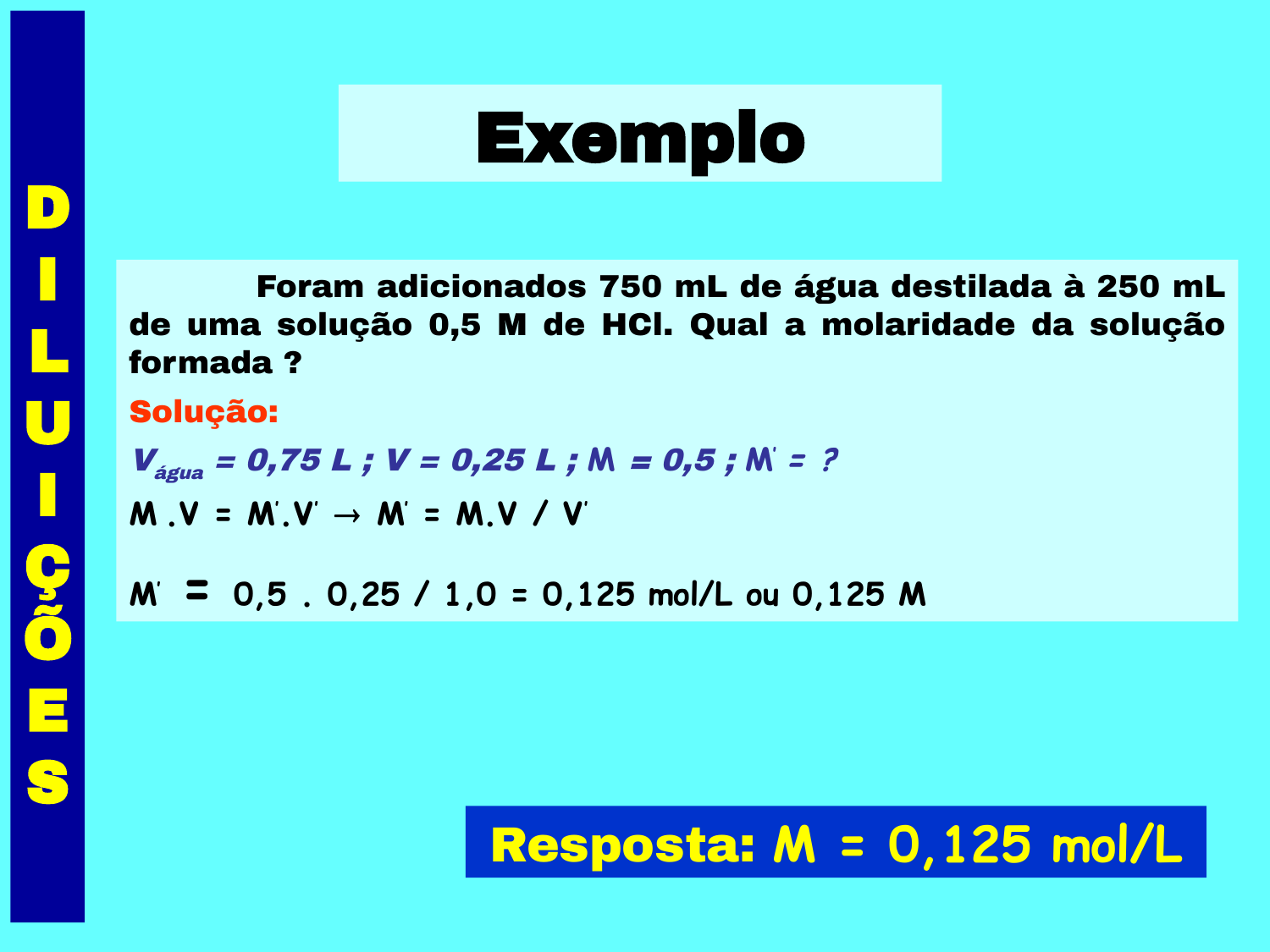

DILUIÇÕES

Exemplo
	Foram adicionados 750 mL de água destilada à 250 mL de uma solução 0,5 M de HCl. Qual a molaridade da solução formada ?
Solução:
Vágua = 0,75 L ; V = 0,25 L ; M = 0,5 ; M’ = ?
M .V = M’.V’  →  M’ = M.V / V’
M’ = 0,5 . 0,25 / 1,0 = 0,125 mol/L ou 0,125 M
Resposta: M = 0,125 mol/L